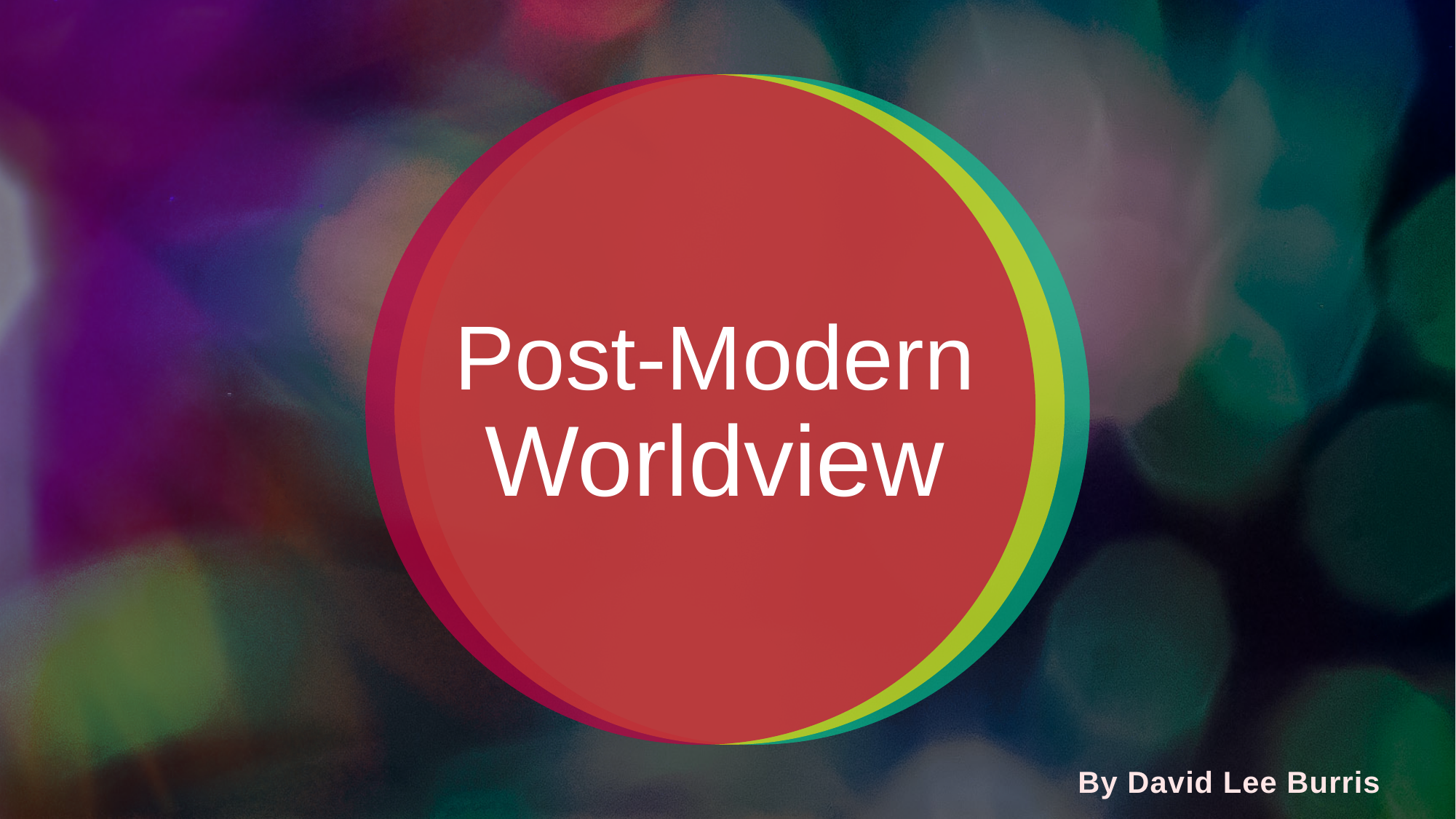

# Post-Modern Worldview
By David Lee Burris